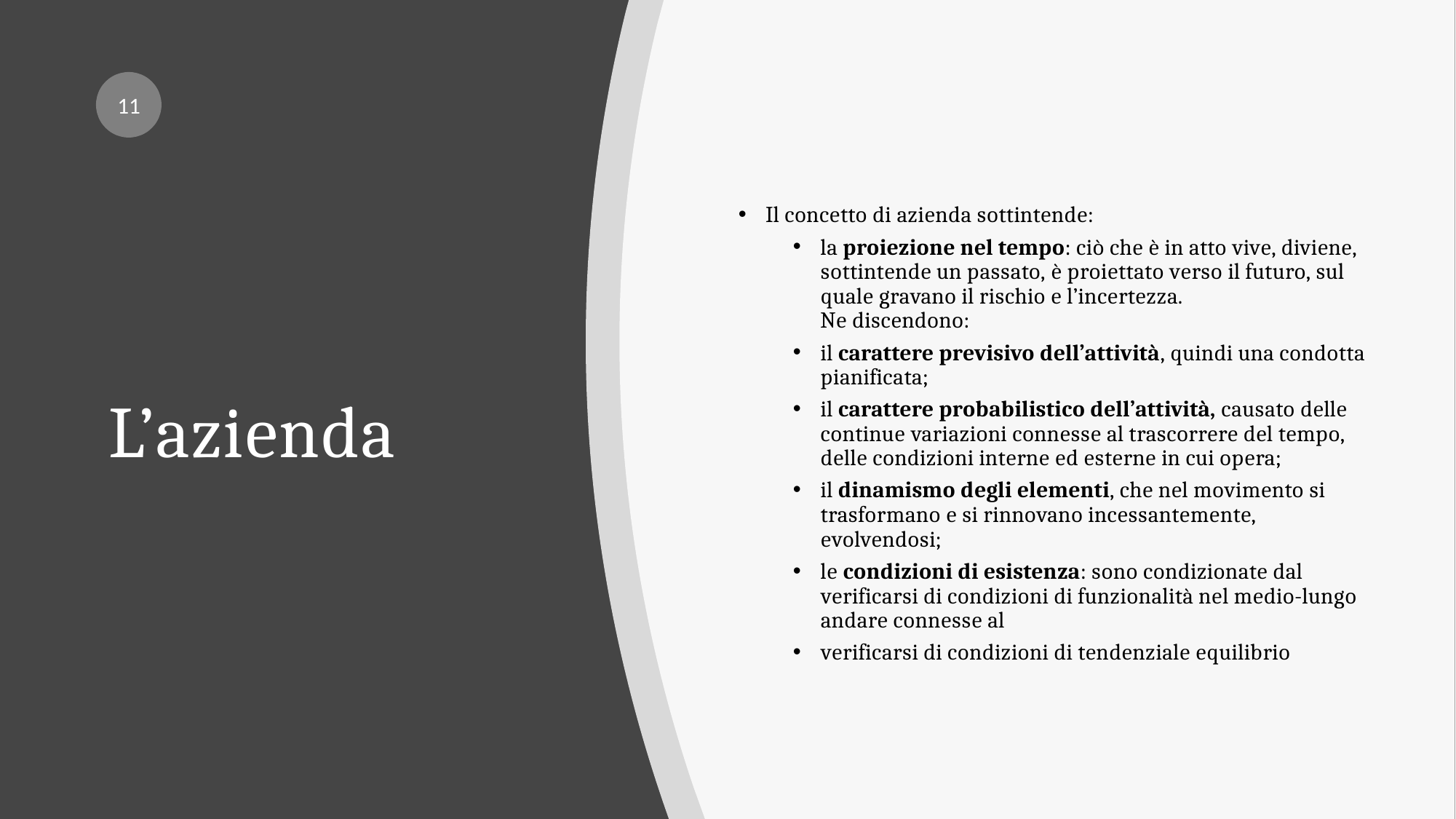

11
Il concetto di azienda sottintende:
la proiezione nel tempo: ciò che è in atto vive, diviene, sottintende un passato, è proiettato verso il futuro, sul quale gravano il rischio e l’incertezza.
Ne discendono:
il carattere previsivo dell’attività, quindi una condotta pianificata;
il carattere probabilistico dell’attività, causato delle continue variazioni connesse al trascorrere del tempo, delle condizioni interne ed esterne in cui opera;
il dinamismo degli elementi, che nel movimento si trasformano e si rinnovano incessantemente, evolvendosi;
le condizioni di esistenza: sono condizionate dal verificarsi di condizioni di funzionalità nel medio-lungo andare connesse al
verificarsi di condizioni di tendenziale equilibrio
# L’azienda